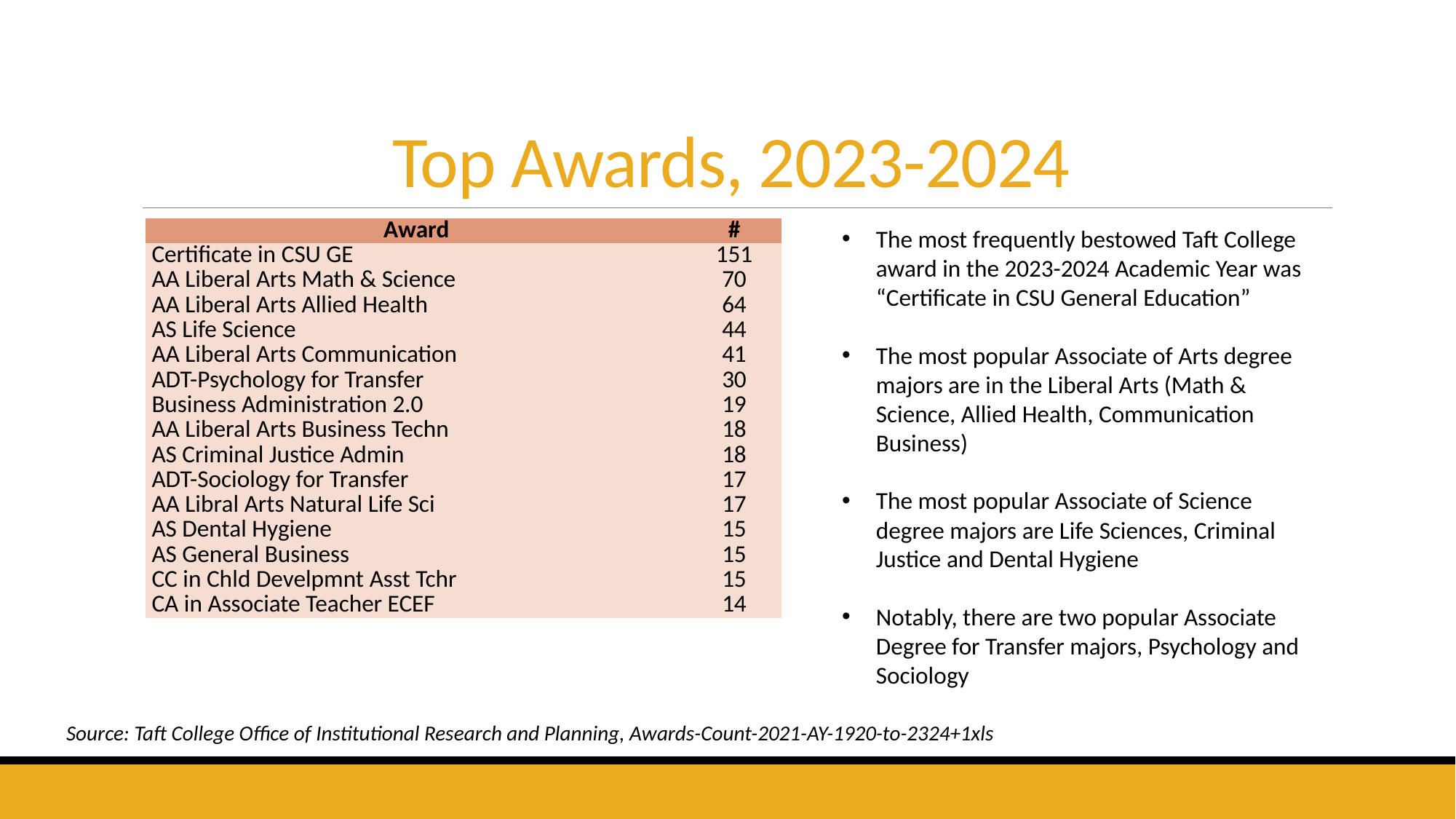

# Top Awards, 2023-2024
| Award | # |
| --- | --- |
| Certificate in CSU GE | 151 |
| AA Liberal Arts Math & Science | 70 |
| AA Liberal Arts Allied Health | 64 |
| AS Life Science | 44 |
| AA Liberal Arts Communication | 41 |
| ADT-Psychology for Transfer | 30 |
| Business Administration 2.0 | 19 |
| AA Liberal Arts Business Techn | 18 |
| AS Criminal Justice Admin | 18 |
| ADT-Sociology for Transfer | 17 |
| AA Libral Arts Natural Life Sci | 17 |
| AS Dental Hygiene | 15 |
| AS General Business | 15 |
| CC in Chld Develpmnt Asst Tchr | 15 |
| CA in Associate Teacher ECEF | 14 |
The most frequently bestowed Taft College award in the 2023-2024 Academic Year was “Certificate in CSU General Education”

The most popular Associate of Arts degree majors are in the Liberal Arts (Math & Science, Allied Health, Communication Business)

The most popular Associate of Science degree majors are Life Sciences, Criminal Justice and Dental Hygiene

Notably, there are two popular Associate Degree for Transfer majors, Psychology and Sociology

Source: Taft College Office of Institutional Research and Planning, Awards-Count-2021-AY-1920-to-2324+1xls